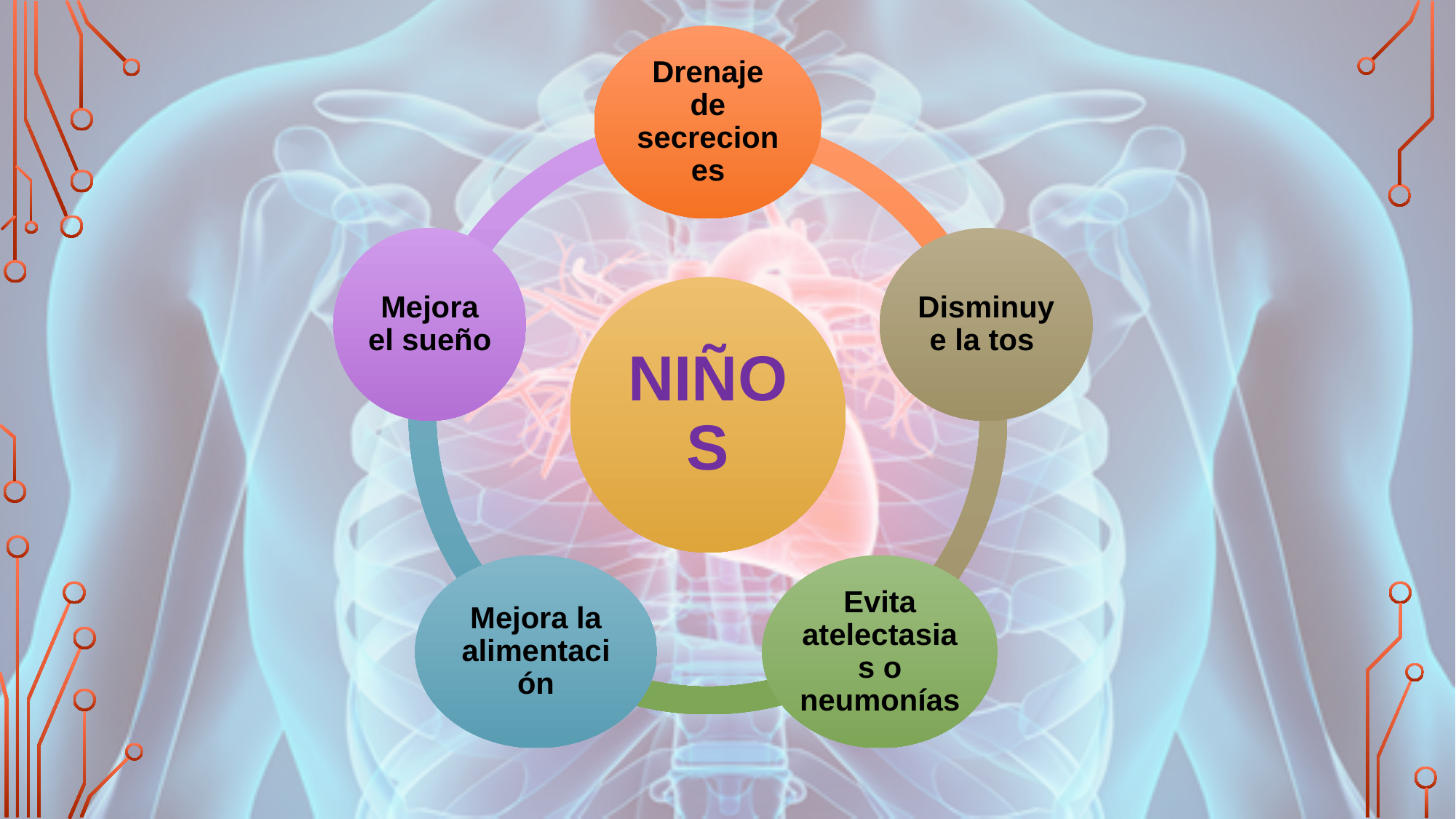

NIÑOS
Drenaje de secreciones
Disminuye la tos
Evita atelectasias o neumonías
Mejora la alimentación
Mejora el sueño
#